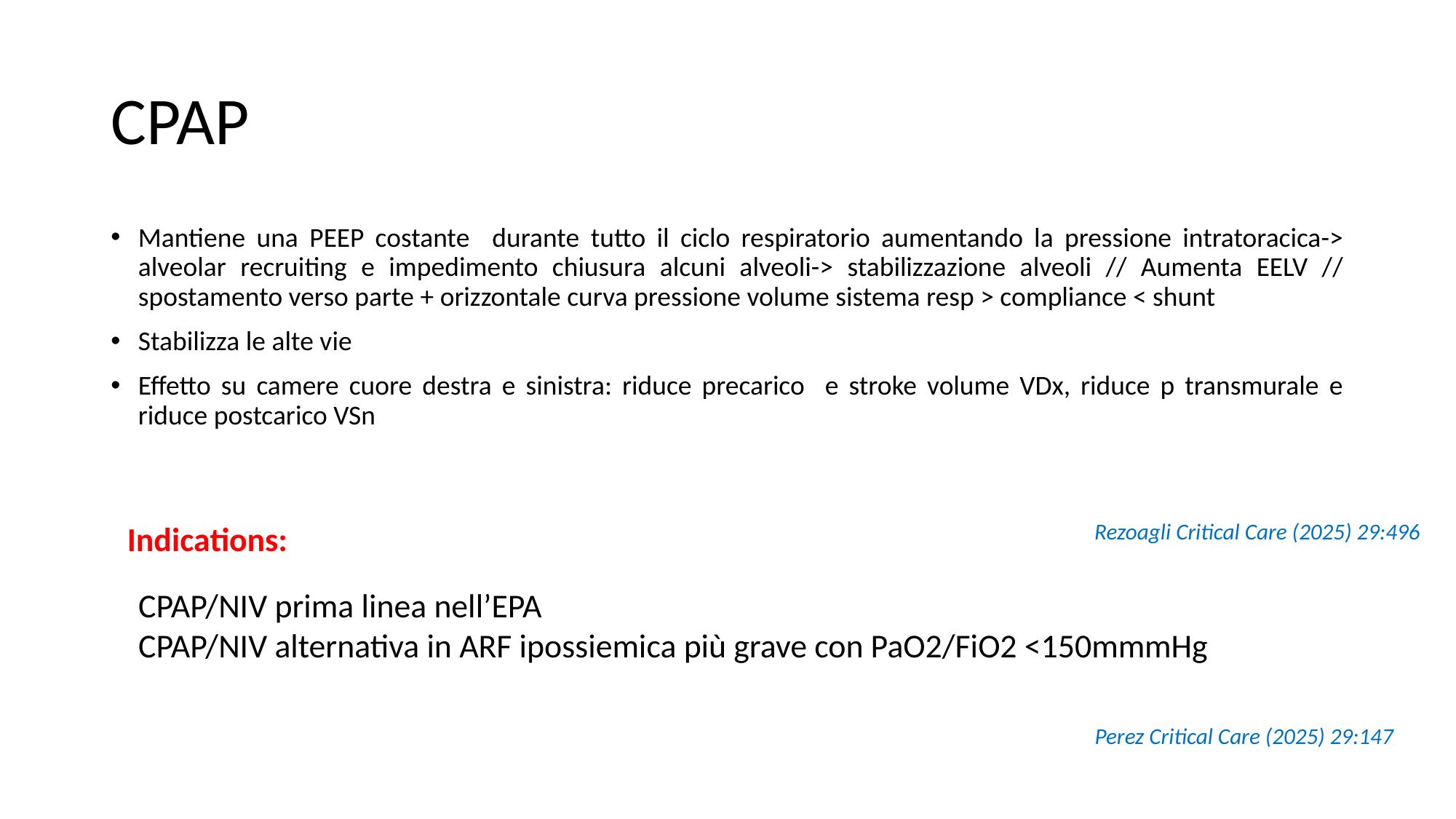

# CPAP
Mantiene una PEEP costante  durante tutto il ciclo respiratorio aumentando la pressione intratoracica-> alveolar recruiting e impedimento chiusura alcuni alveoli-> stabilizzazione alveoli // Aumenta EELV // spostamento verso parte + orizzontale curva pressione volume sistema resp > compliance < shunt
Stabilizza le alte vie
Effetto su camere cuore destra e sinistra: riduce precarico  e stroke volume VDx, riduce p transmurale e riduce postcarico VSn
Rezoagli Critical Care (2025) 29:496

Indications:
CPAP/NIV prima linea nell’EPA
CPAP/NIV alternativa in ARF ipossiemica più grave con PaO2/FiO2 <150mmmHg
Perez Critical Care (2025) 29:147